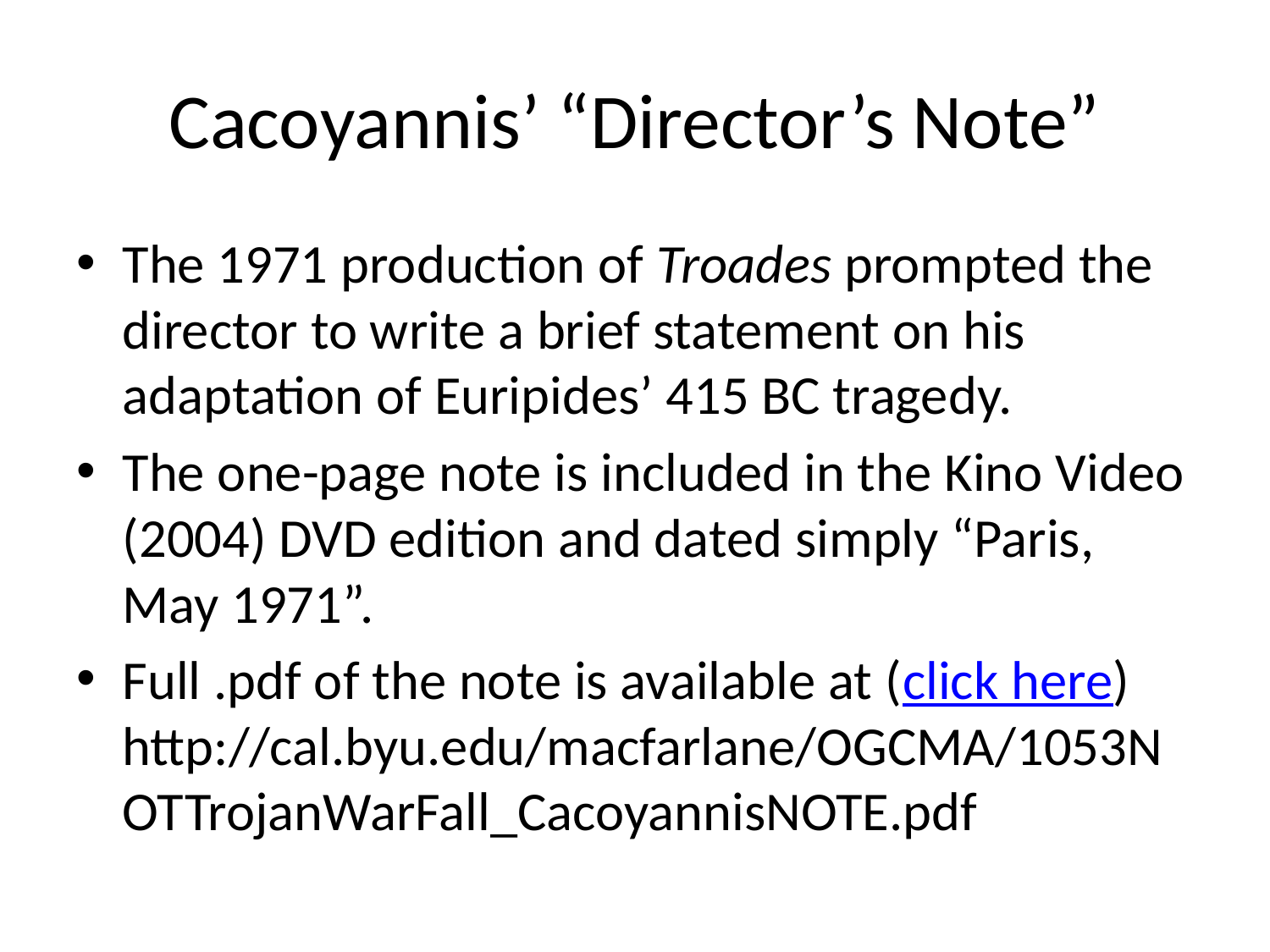

# Cacoyannis’ “Director’s Note”
The 1971 production of Troades prompted the director to write a brief statement on his adaptation of Euripides’ 415 BC tragedy.
The one-page note is included in the Kino Video (2004) DVD edition and dated simply “Paris, May 1971”.
Full .pdf of the note is available at (click here)
http://cal.byu.edu/macfarlane/OGCMA/1053NOTTrojanWarFall_CacoyannisNOTE.pdf